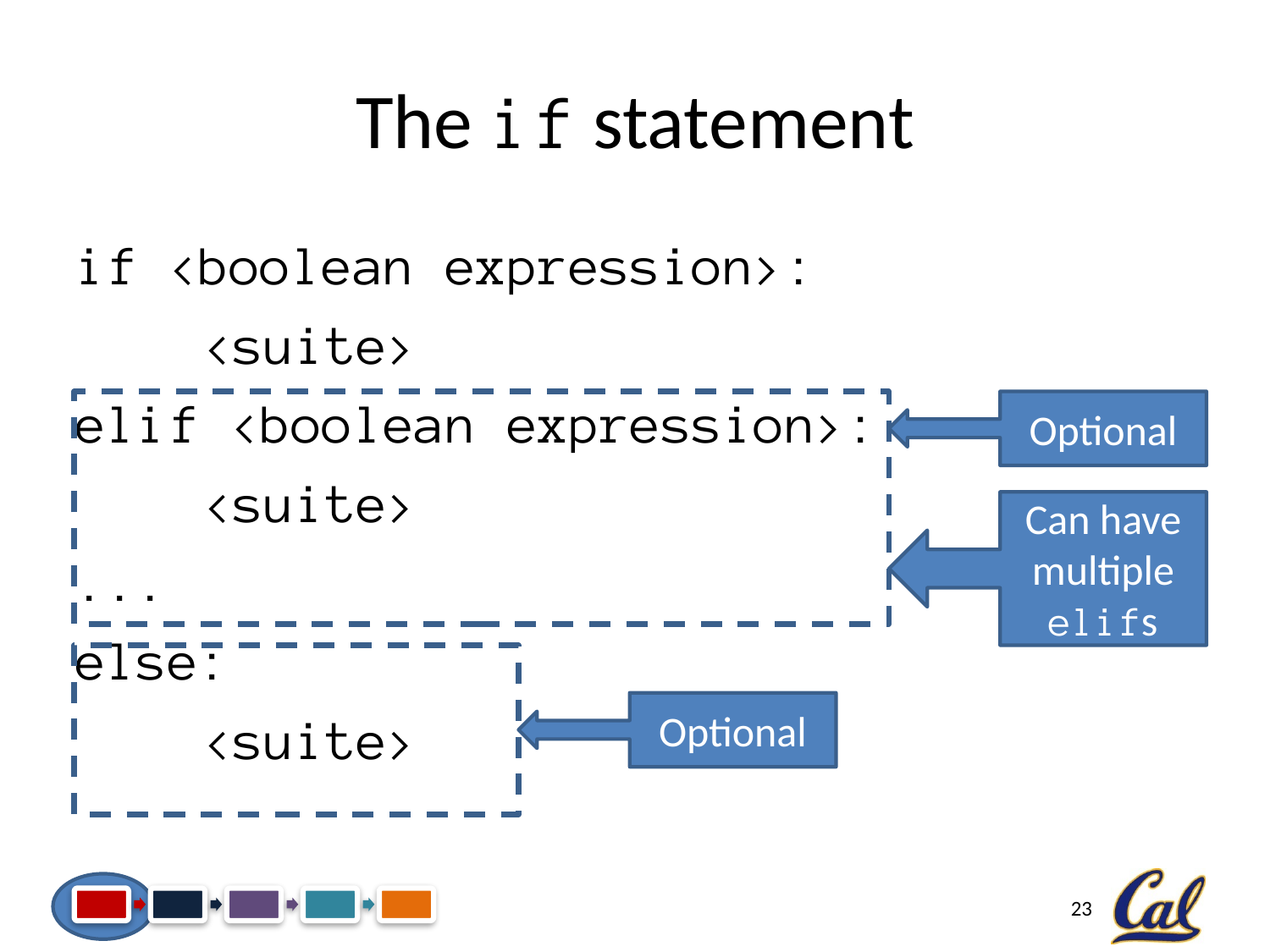

# The if statement
if <boolean expression>:
	<suite>
elif <boolean expression>:
	<suite>
...
else:
	<suite>

Optional
Can have multiple elifs

Optional